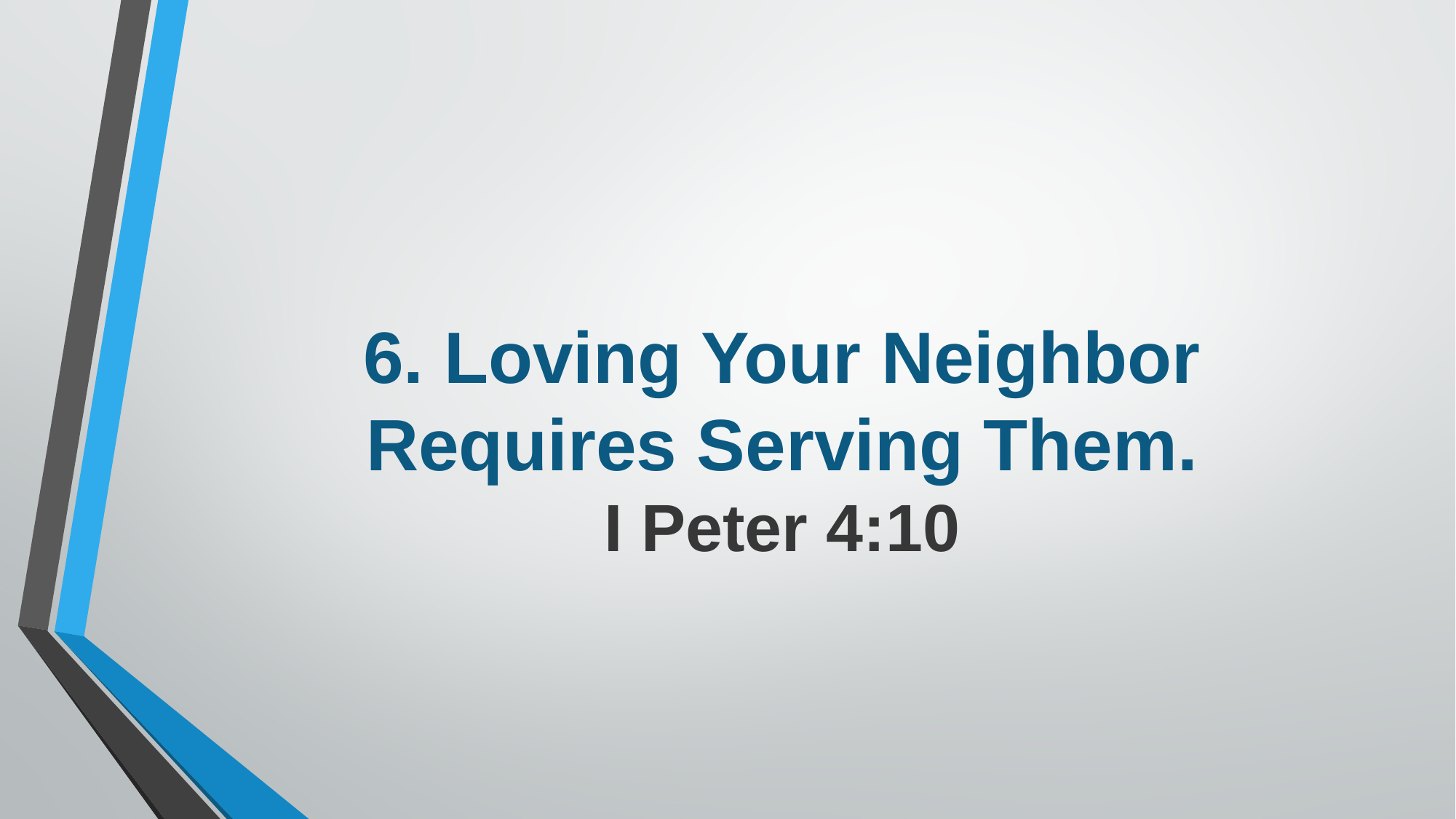

# 6. Loving Your Neighbor Requires Serving Them. I Peter 4:10